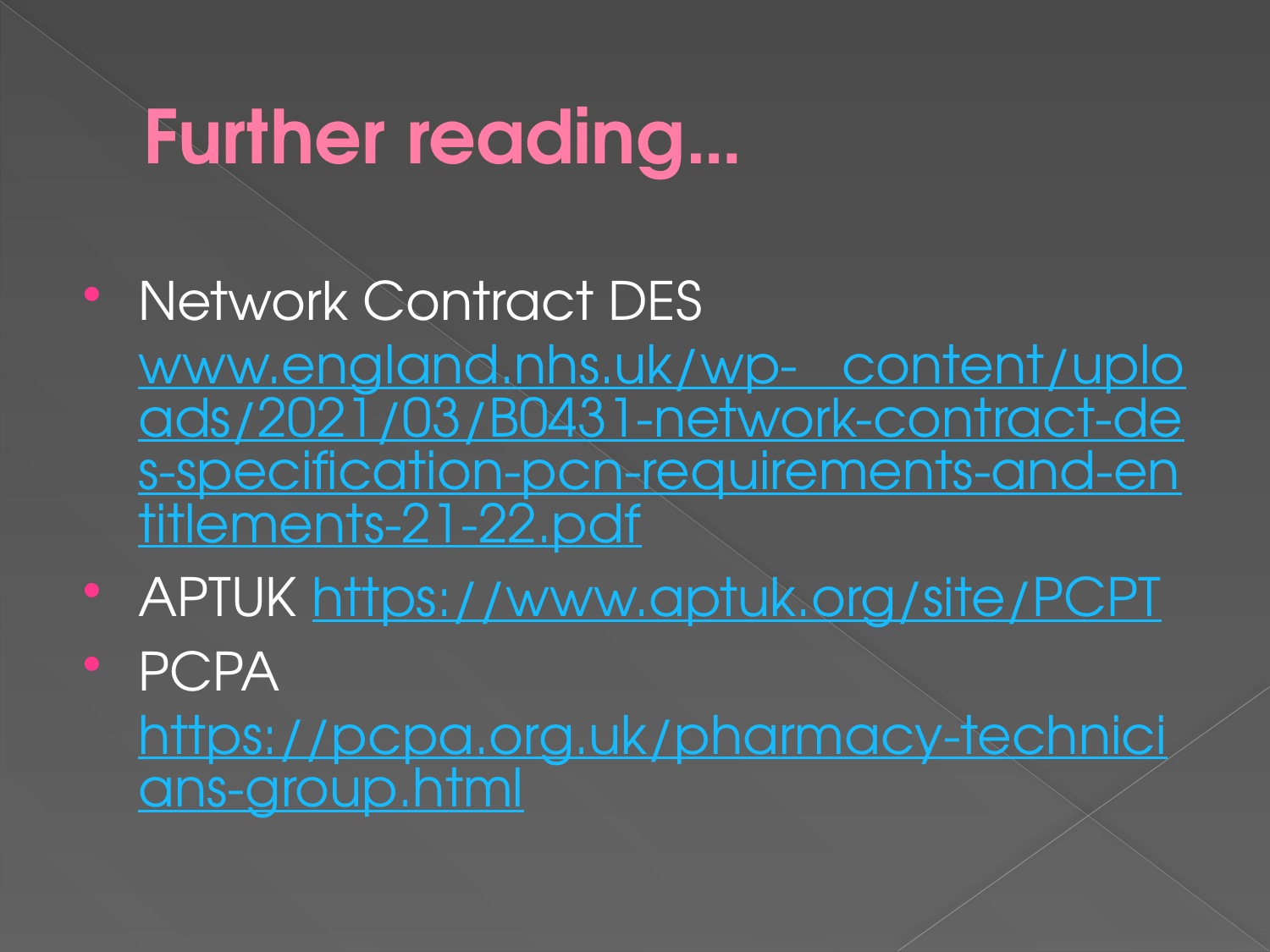

# Further reading…
Network Contract DES www.england.nhs.uk/wp-   content/uploads/2021/03/B0431-network-contract-des-specification-pcn-requirements-and-entitlements-21-22.pdf
APTUK https://www.aptuk.org/site/PCPT
PCPA  https://pcpa.org.uk/pharmacy-technicians-group.html